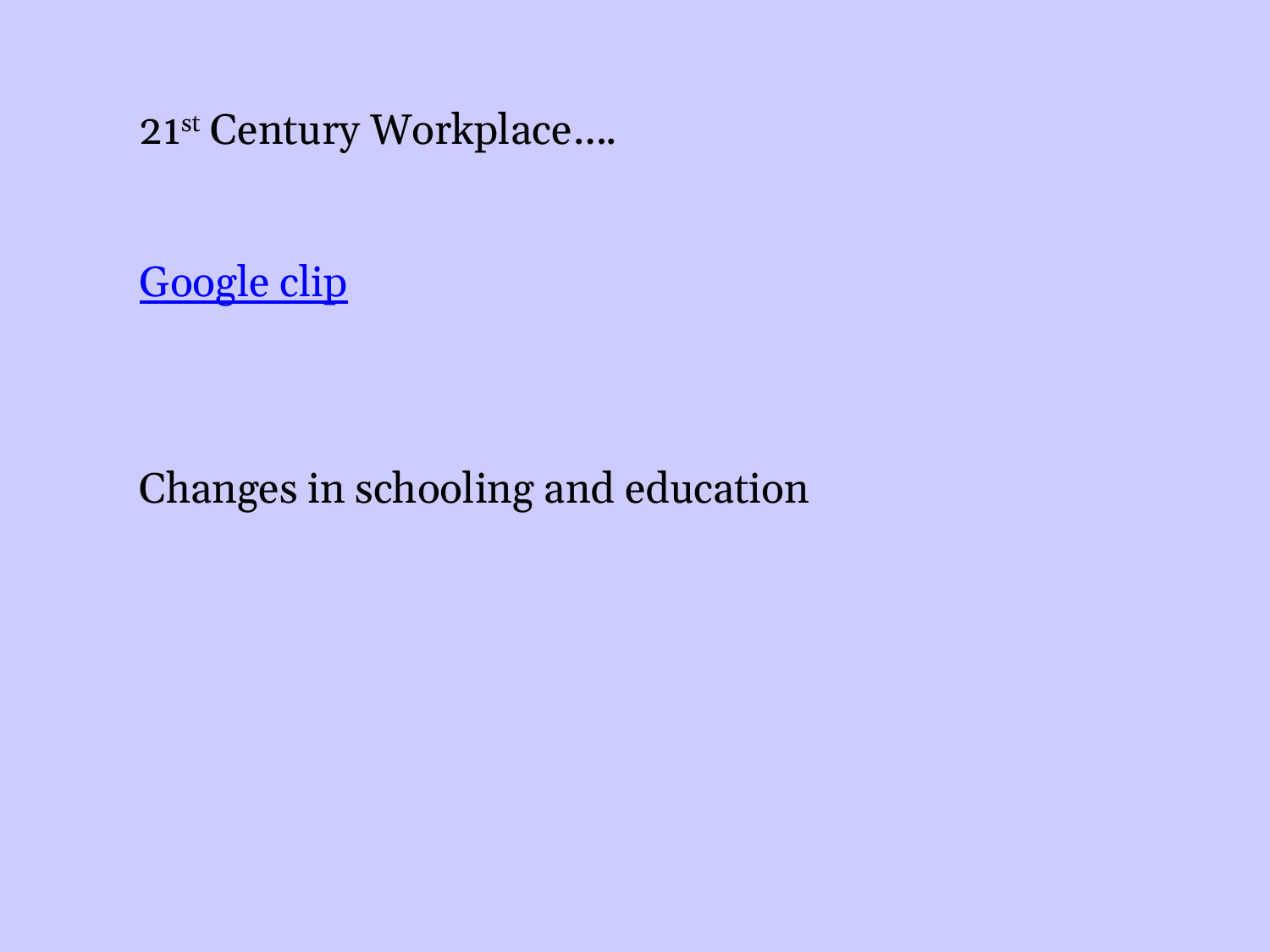

21st Century Workplace….

Google clip
Changes in schooling and education